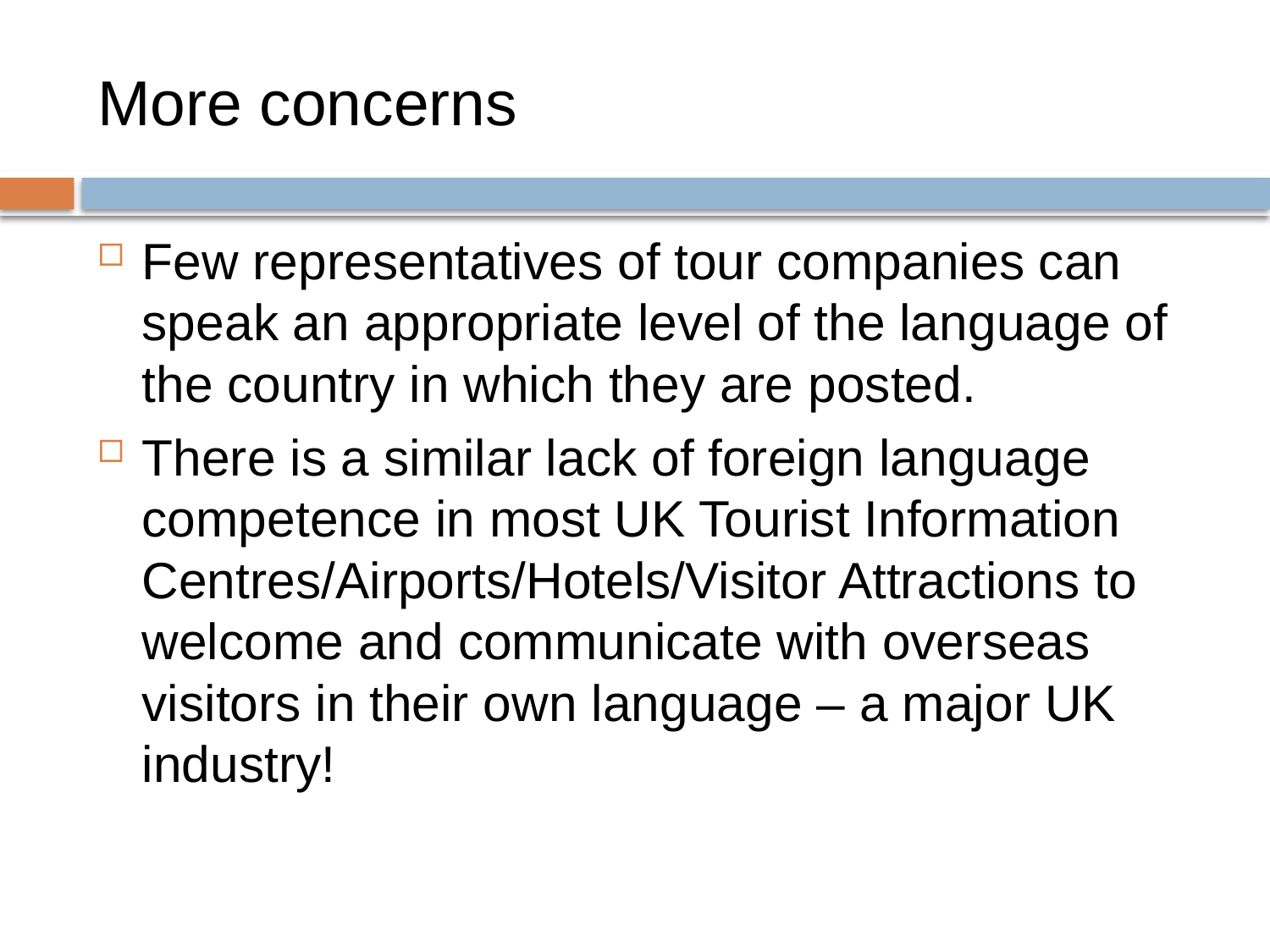

# More concerns
Few representatives of tour companies can speak an appropriate level of the language of the country in which they are posted.
There is a similar lack of foreign language competence in most UK Tourist Information Centres/Airports/Hotels/Visitor Attractions to welcome and communicate with overseas visitors in their own language – a major UK industry!